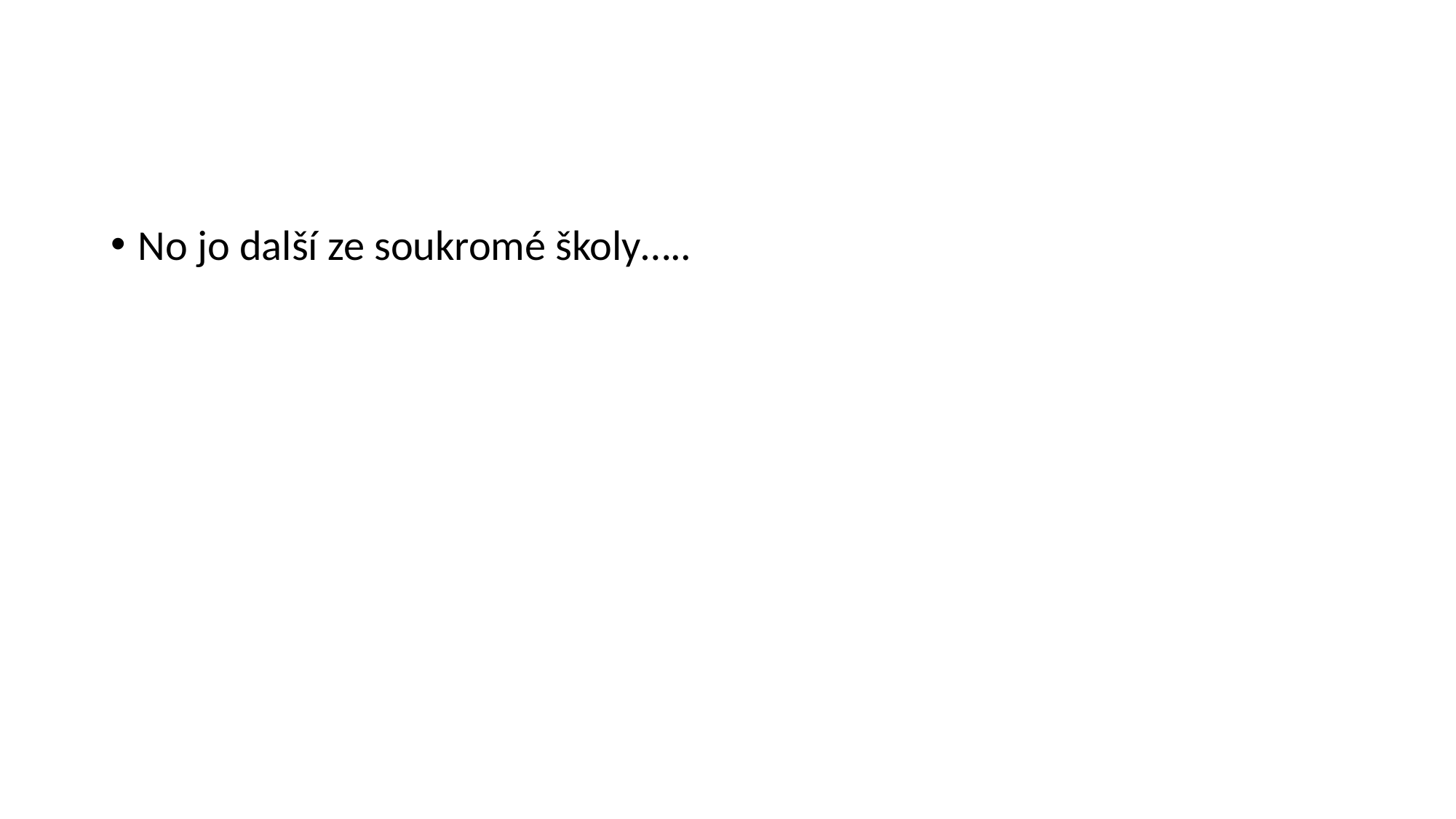

#
No jo další ze soukromé školy…..